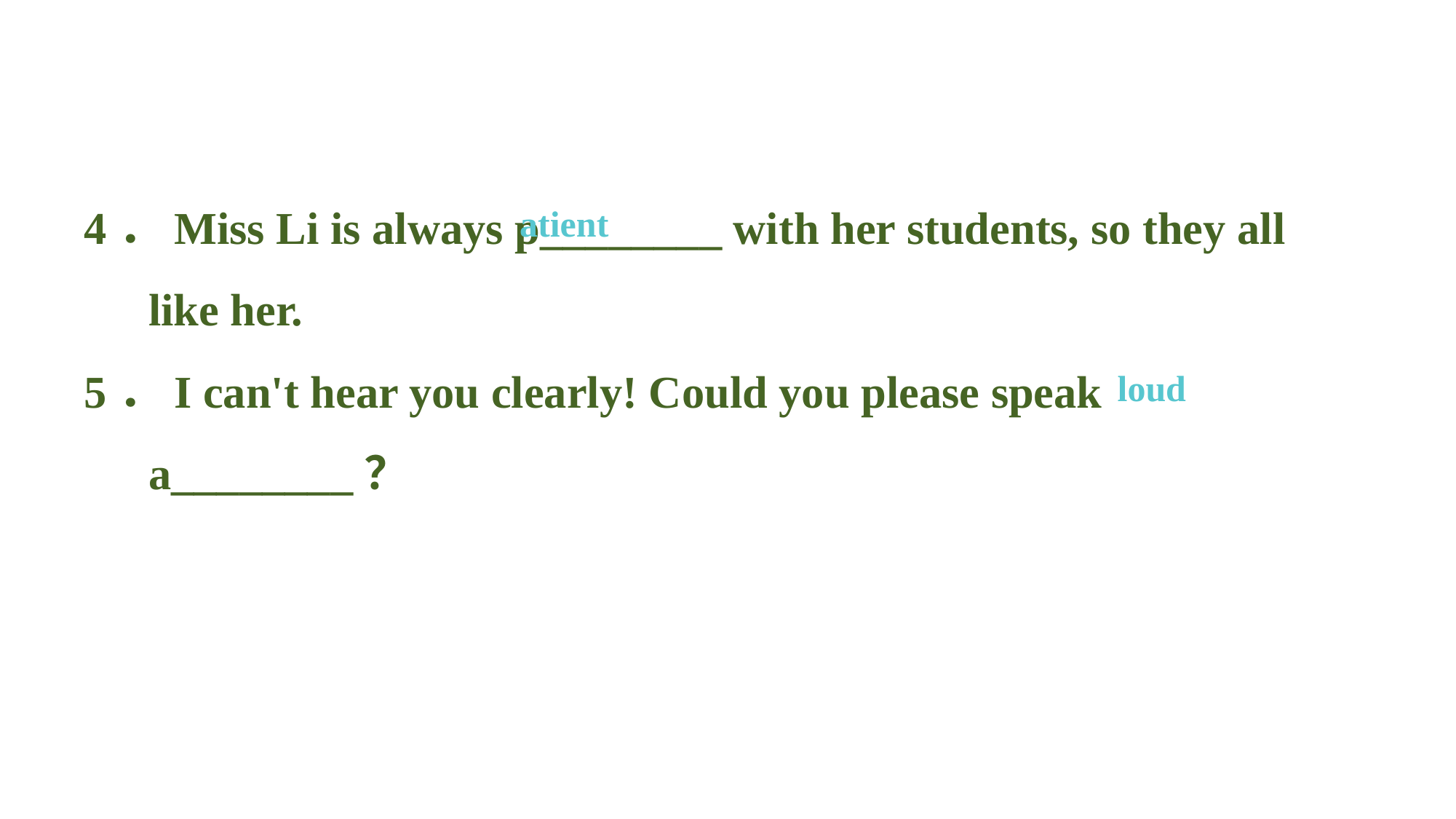

4．Miss Li is always p________ with her students, so they all like her.
5．I can't hear you clearly! Could you please speak a________？
atient
loud